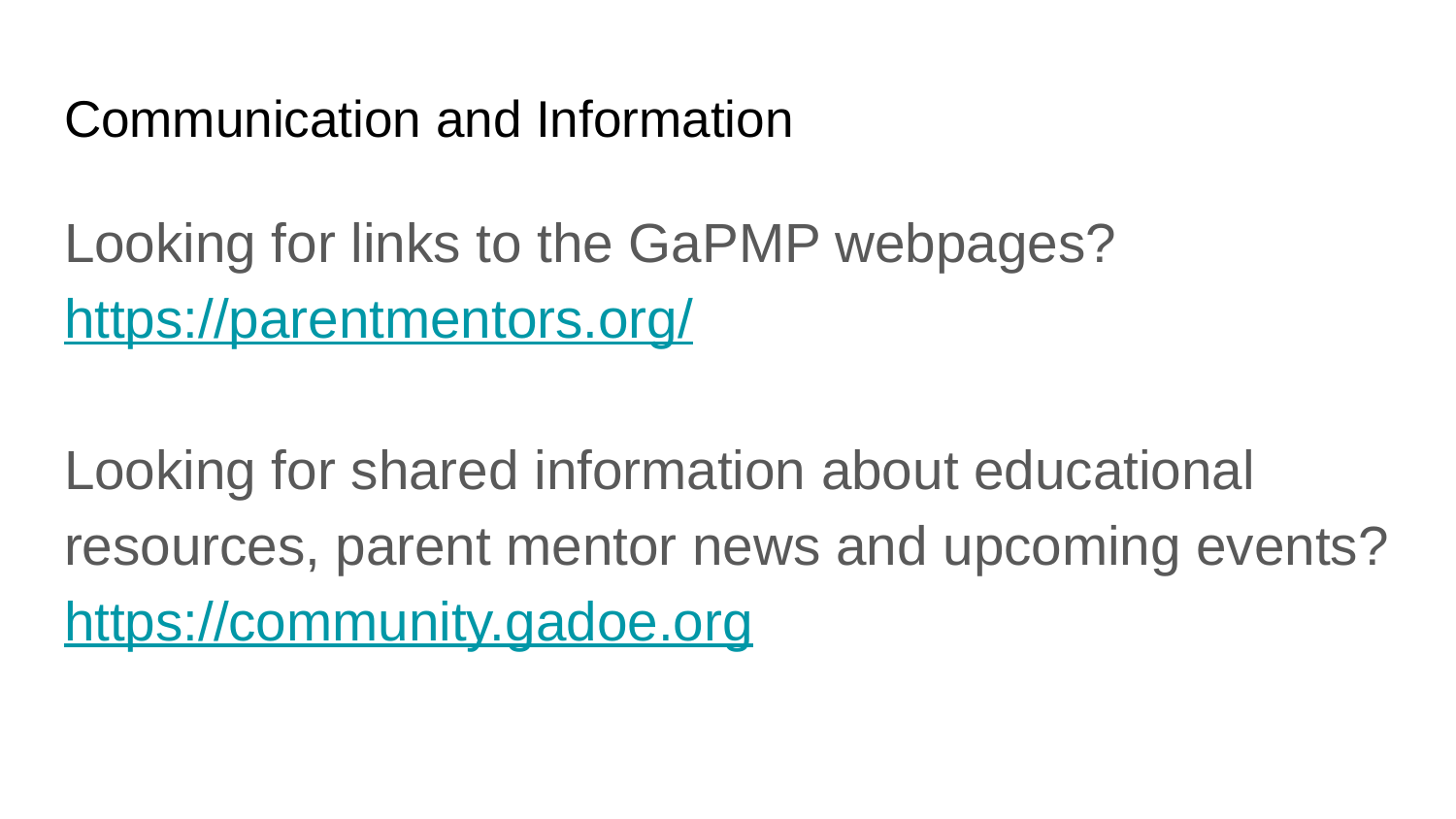

# Communication and Information
Looking for links to the GaPMP webpages? https://parentmentors.org/

Looking for shared information about educational resources, parent mentor news and upcoming events?
https://community.gadoe.org